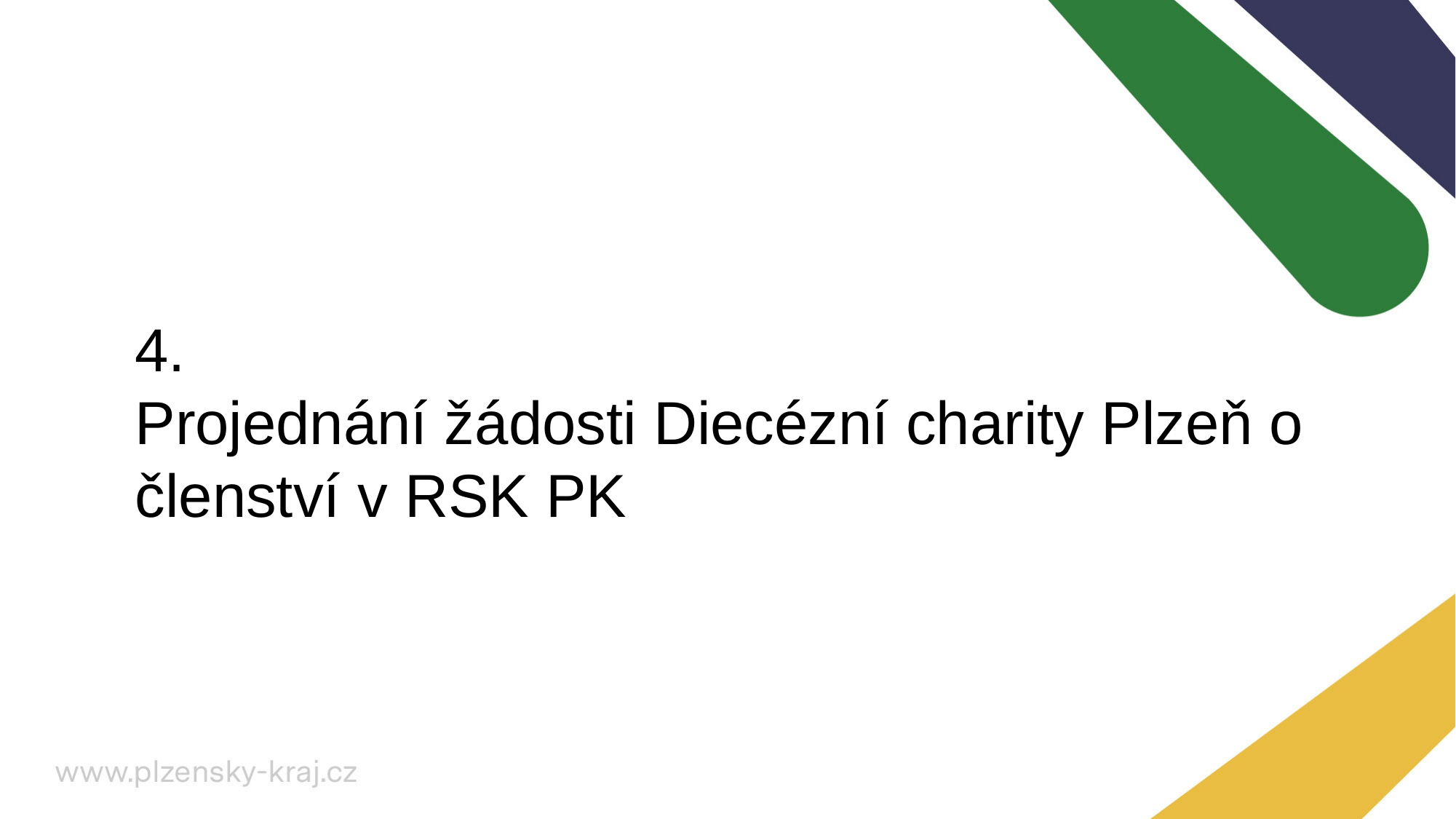

4.
Projednání žádosti Diecézní charity Plzeň o členství v RSK PK